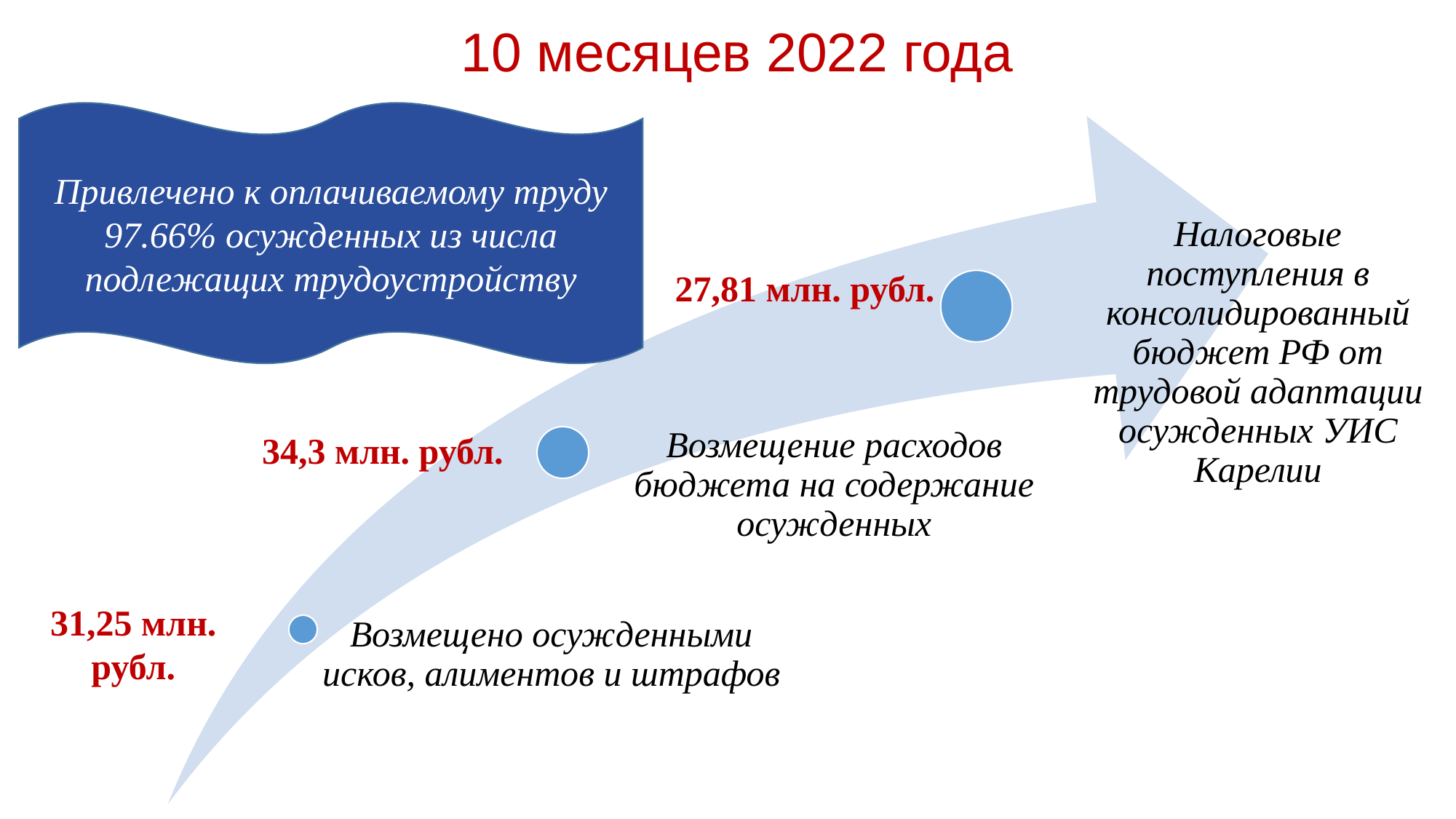

10 месяцев 2022 года
Привлечено к оплачиваемому труду 97.66% осужденных из числа подлежащих трудоустройству
Возмещено осужденными исков, алиментов и штрафов
Возмещение расходов бюджета на содержание осужденных
Налоговые поступления в консолидированный бюджет РФ от трудовой адаптации осужденных УИС Карелии

27,81 млн. рубл.
34,3 млн. рубл.
31,25 млн. рубл.